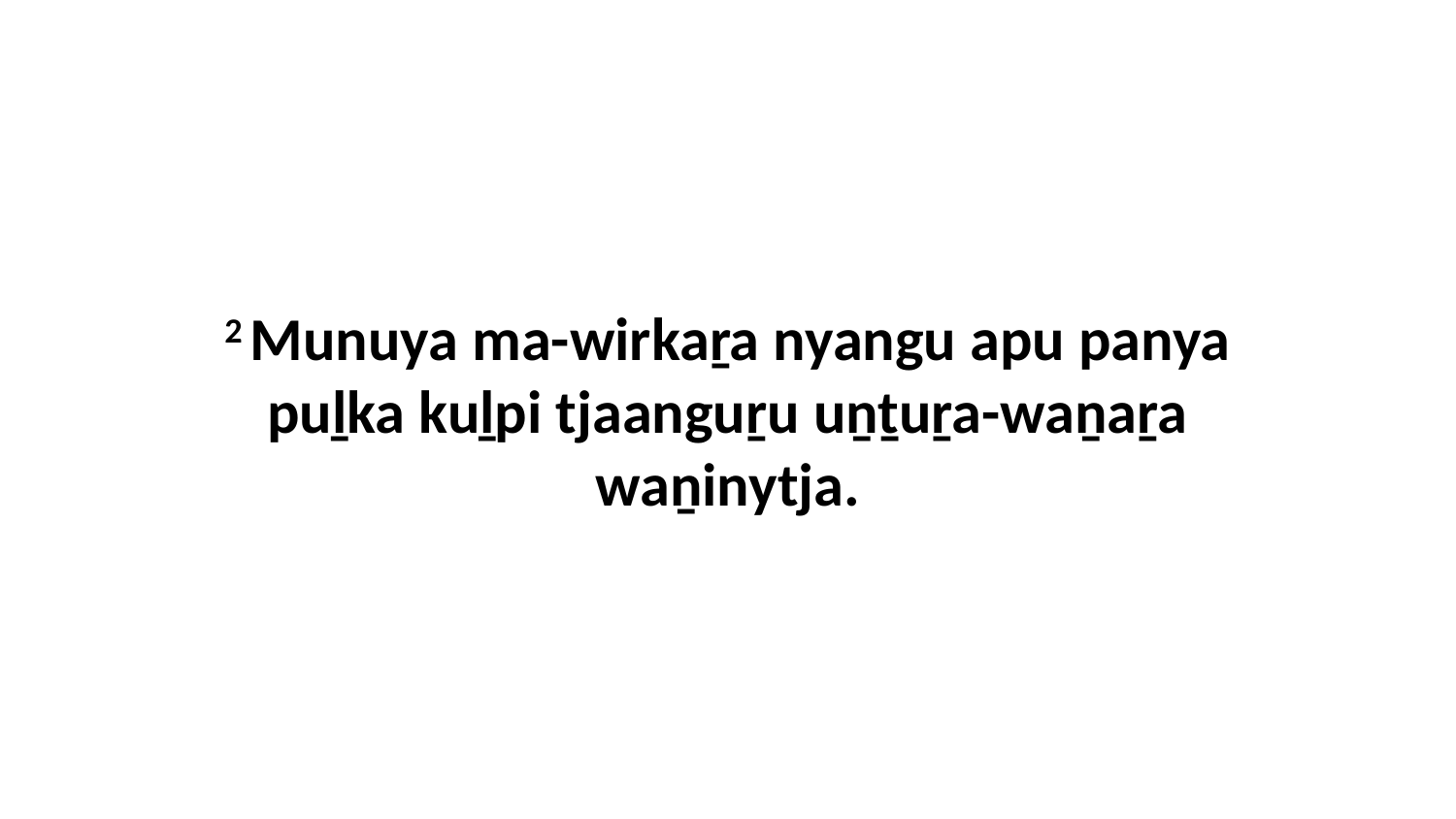

2 Munuya ma-wirkaṟa nyangu apu panya puḻka kuḻpi tjaanguṟu uṉṯuṟa-waṉaṟa waṉinytja.